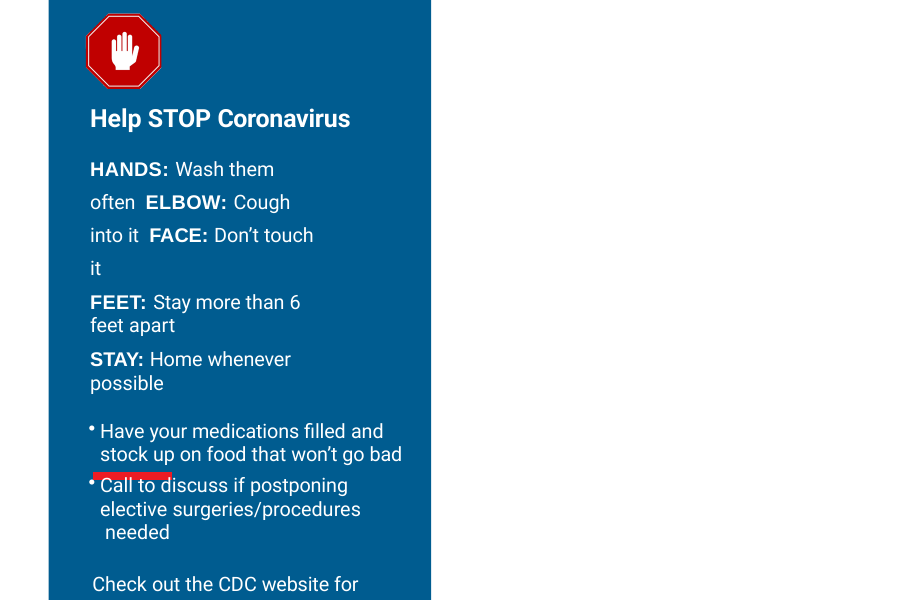

# Help STOP Coronavirus
HANDS: Wash them often  ELBOW: Cough into it  FACE: Don’t touch it
FEET: Stay more than 6 feet apart
STAY: Home whenever possible

Have your medications filled and  stock up on food that won’t go bad
Call to discuss if postponing  elective surgeries/procedures  needed

Check out the CDC website for  the most up-to-date information:  www.cdc.gov/covid19